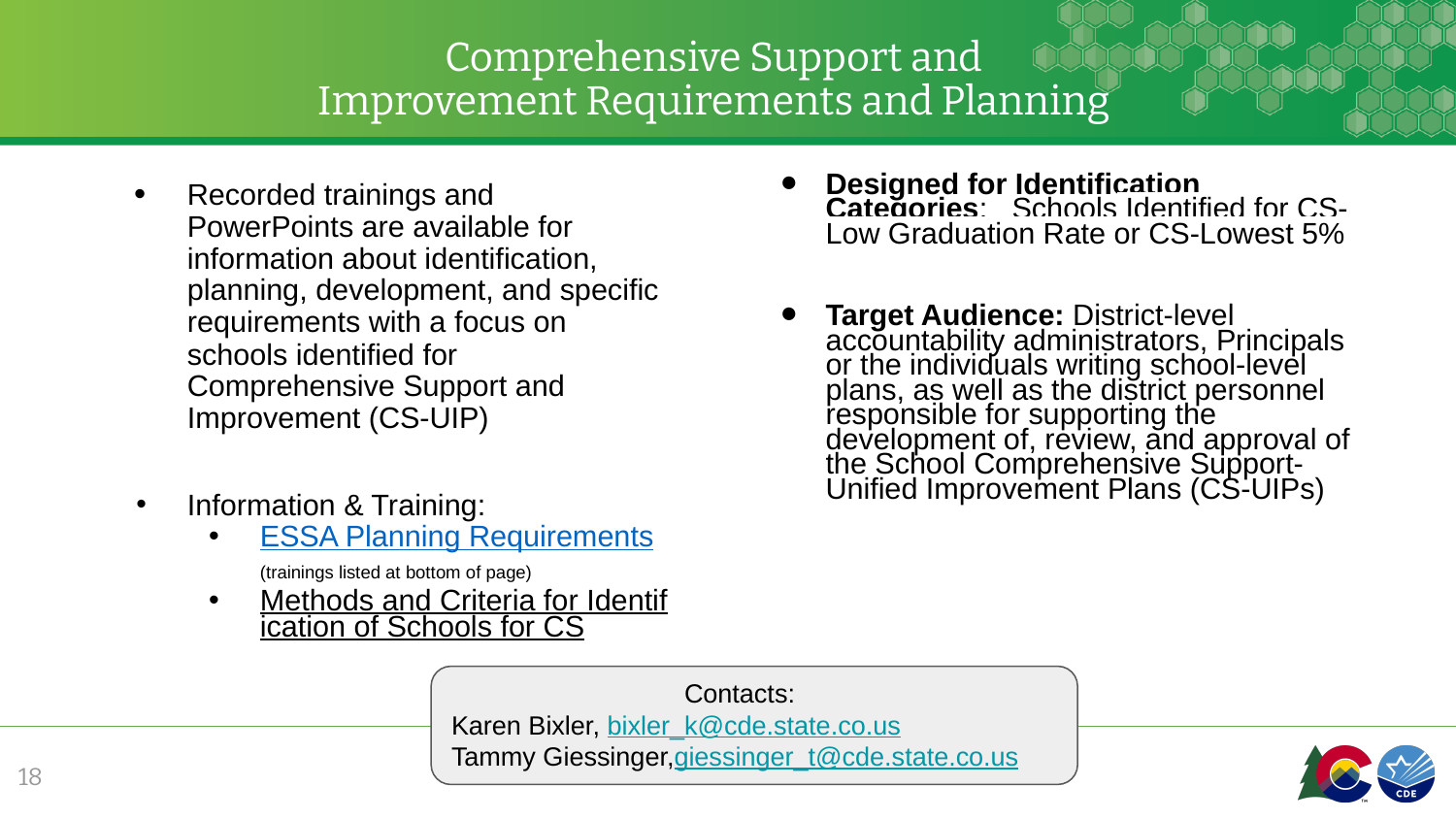

# Comprehensive Support and
Improvement Requirements and Planning
Designed for Identification Categories:   Schools Identified for CS-Low Graduation Rate or CS-Lowest 5%

Target Audience: District-level accountability administrators, Principals or the individuals writing school-level plans, as well as the district personnel responsible for supporting the development of, review, and approval of the School Comprehensive Support-Unified Improvement Plans (CS-UIPs)

Recorded trainings and PowerPoints are available for information about identification, planning, development, and specific requirements with a focus on schools identified for Comprehensive Support and Improvement (CS-UIP)

Information & Training:
ESSA Planning Requirements (trainings listed at bottom of page)
Methods and Criteria for Identification of Schools for CS

            Contacts:
Karen Bixler, bixler_k@cde.state.co.us
Tammy Giessinger,giessinger_t@cde.state.co.us

18